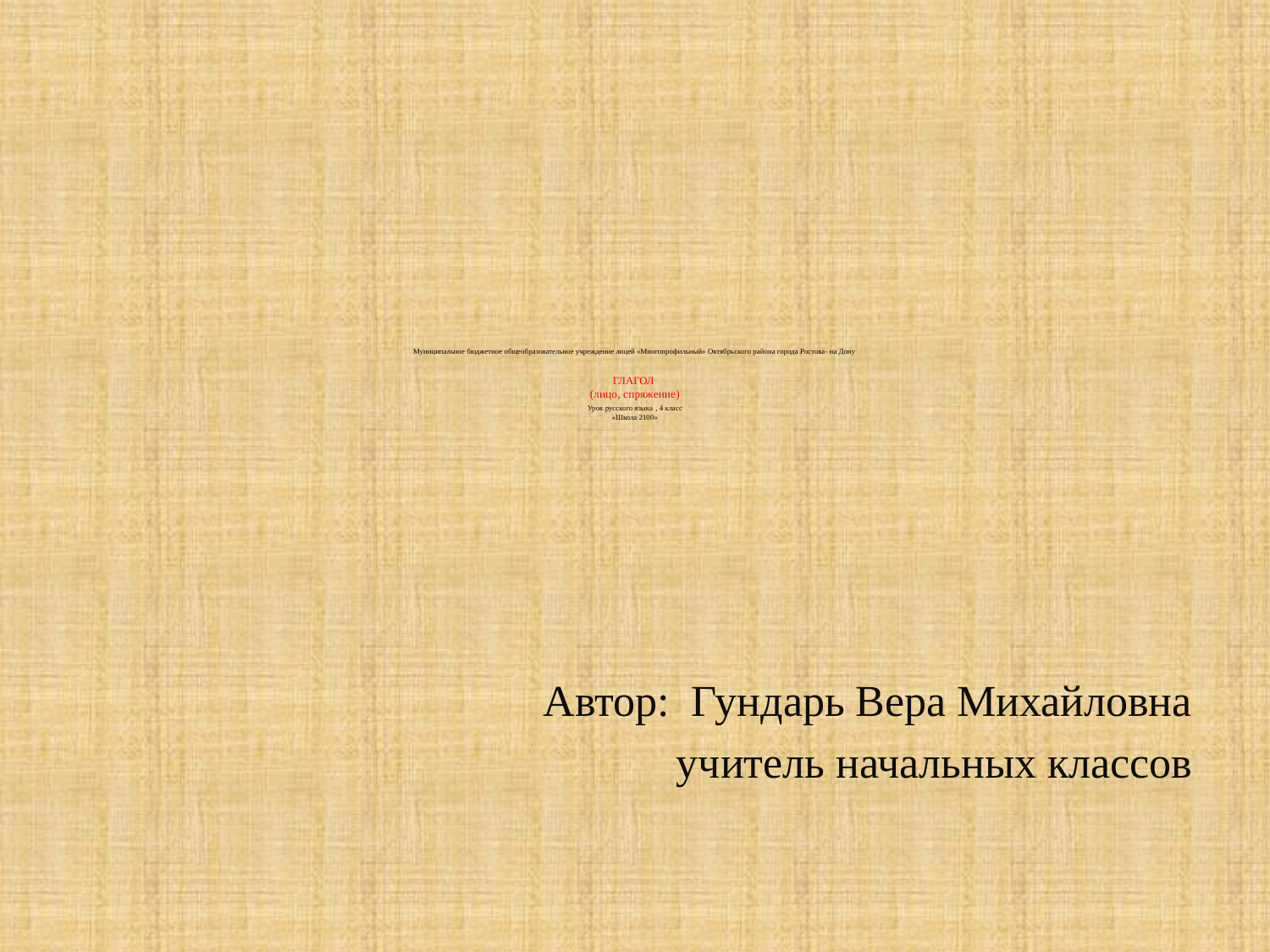

# Муниципальное бюджетное общеобразовательное учреждение лицей «Многопрофильный» Октябрьского района города Ростова- на Дону ГЛАГОЛ (лицо, спряжение) Урок русского языка , 4 класс «Школа 2100»
Автор:  Гундарь Вера Михайловна
учитель начальных классов